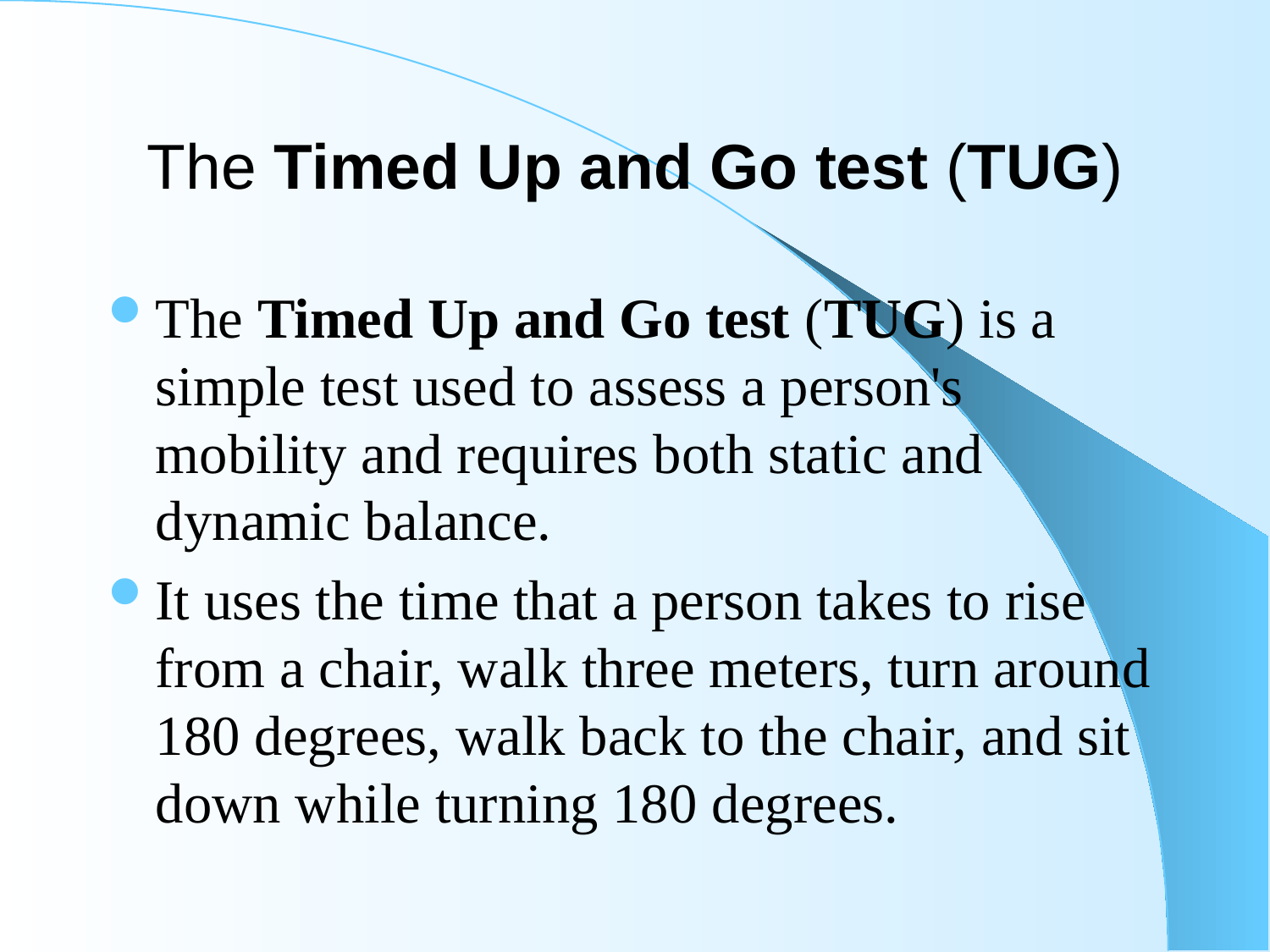

# The Timed Up and Go test (TUG)
The Timed Up and Go test (TUG) is a simple test used to assess a person's mobility and requires both static and dynamic balance.
It uses the time that a person takes to rise from a chair, walk three meters, turn around 180 degrees, walk back to the chair, and sit down while turning 180 degrees.